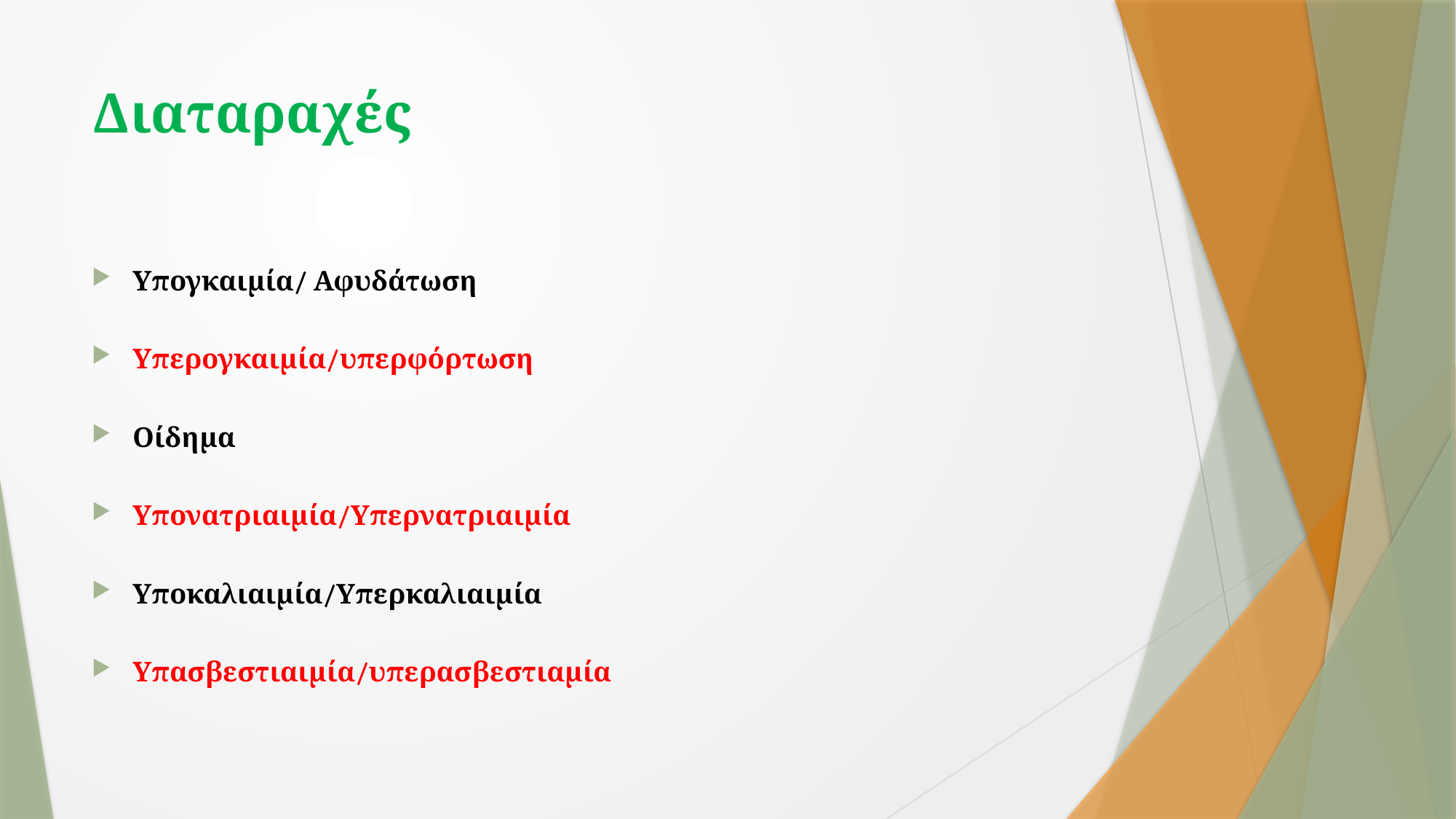

# Διαταραχές
Υπογκαιμία/ Αφυδάτωση
Υπερογκαιμία/υπερφόρτωση
Οίδημα
Υπονατριαιμία/Υπερνατριαιμία
Υποκαλιαιμία/Υπερκαλιαιμία
Υπασβεστιαιμία/υπερασβεστιαμία